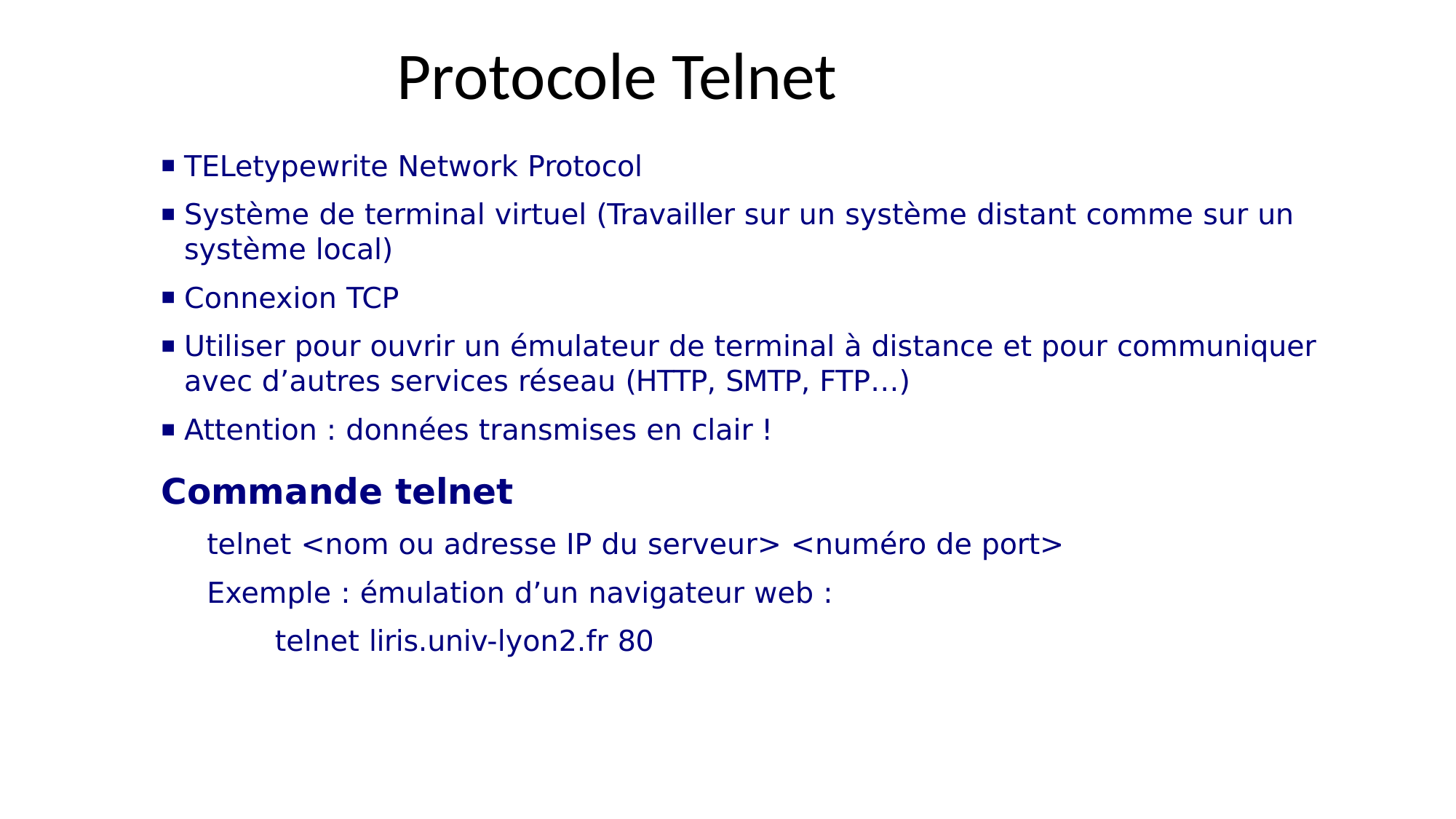

# Protocole Telnet
TELetypewrite Network Protocol
Système de terminal virtuel (Travailler sur un système distant comme sur un système local)
Connexion TCP
Utiliser pour ouvrir un émulateur de terminal à distance et pour communiquer avec d’autres services réseau (HTTP, SMTP, FTP…)
Attention : données transmises en clair !
Commande telnet
telnet <nom ou adresse IP du serveur> <numéro de port> Exemple : émulation d’un navigateur web :
telnet liris.univ-lyon2.fr 80